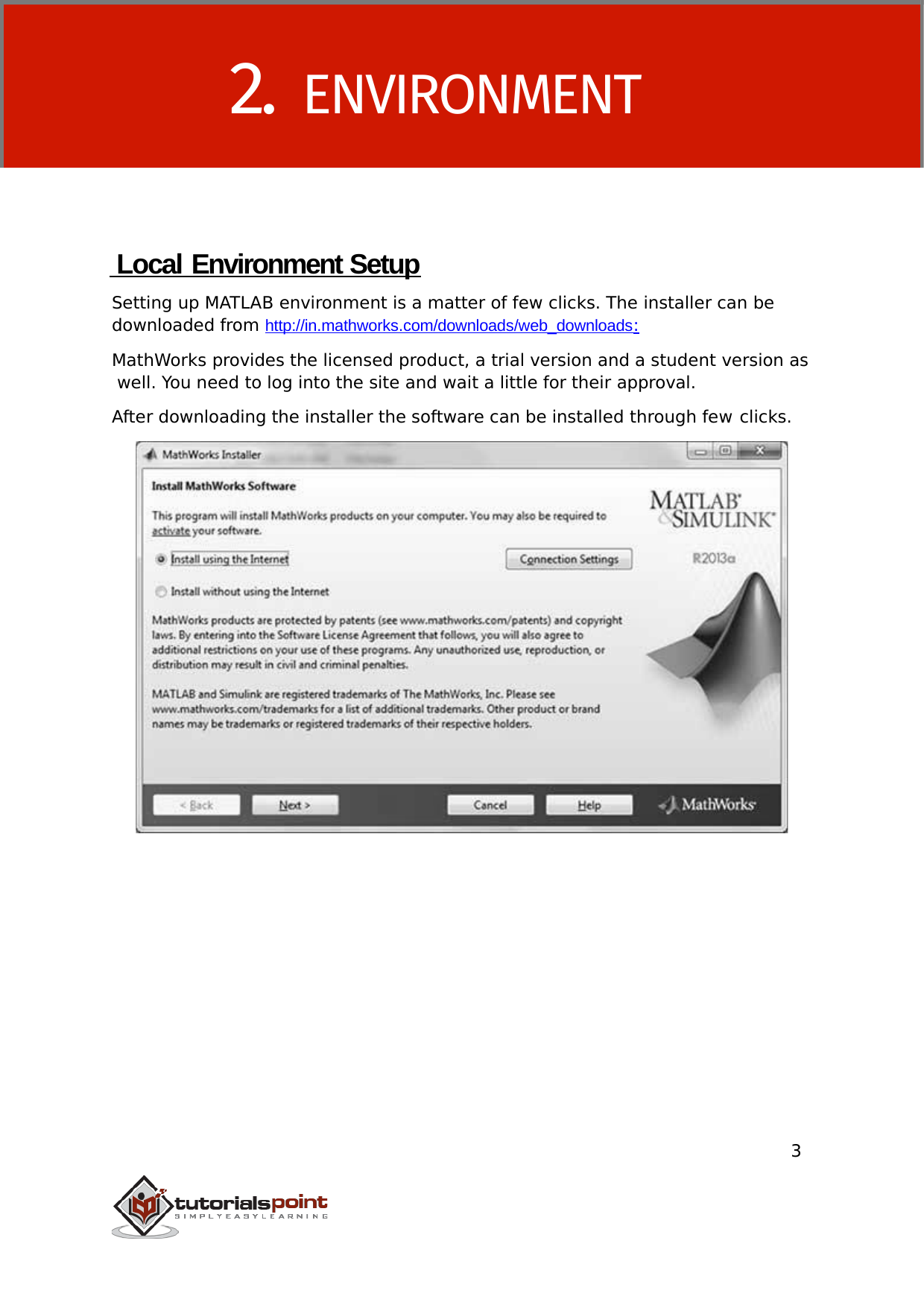

# 2. ENVIRONMENT
 Local Environment Setup
Setting up MATLAB environment is a matter of few clicks. The installer can be  downloaded from http://in.mathworks.com/downloads/web_downloads:
MathWorks provides the licensed product, a trial version and a student version as  well. You need to log into the site and wait a little for their approval.
After downloading the installer the software can be installed through few clicks.

3